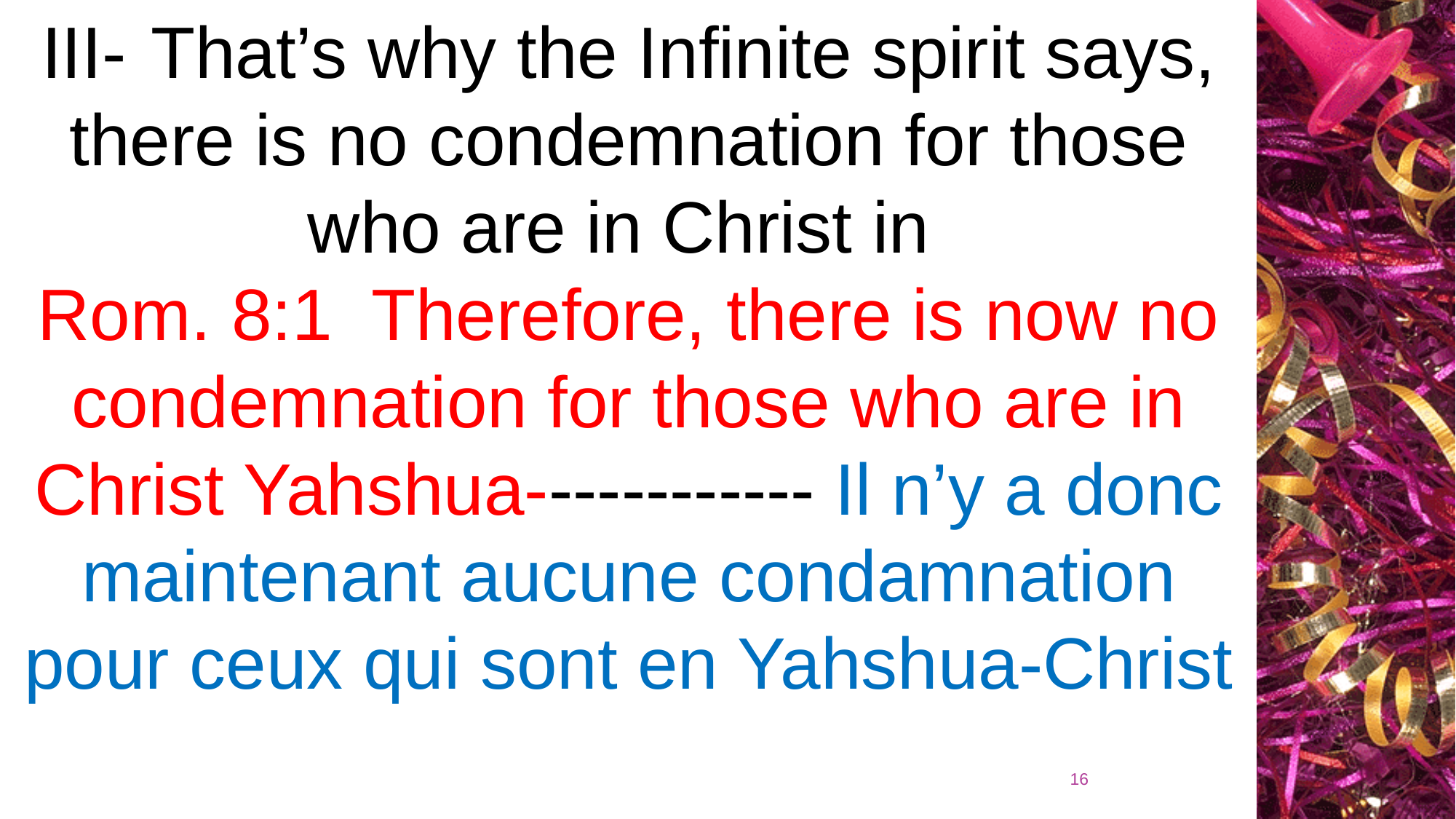

III-	That’s why the Infinite spirit says, there is no condemnation for those who are in Christ in
Rom. 8:1  Therefore, there is now no condemnation for those who are in Christ Yahshua------------ Il n’y a donc maintenant aucune condamnation pour ceux qui sont en Yahshua-Christ
16